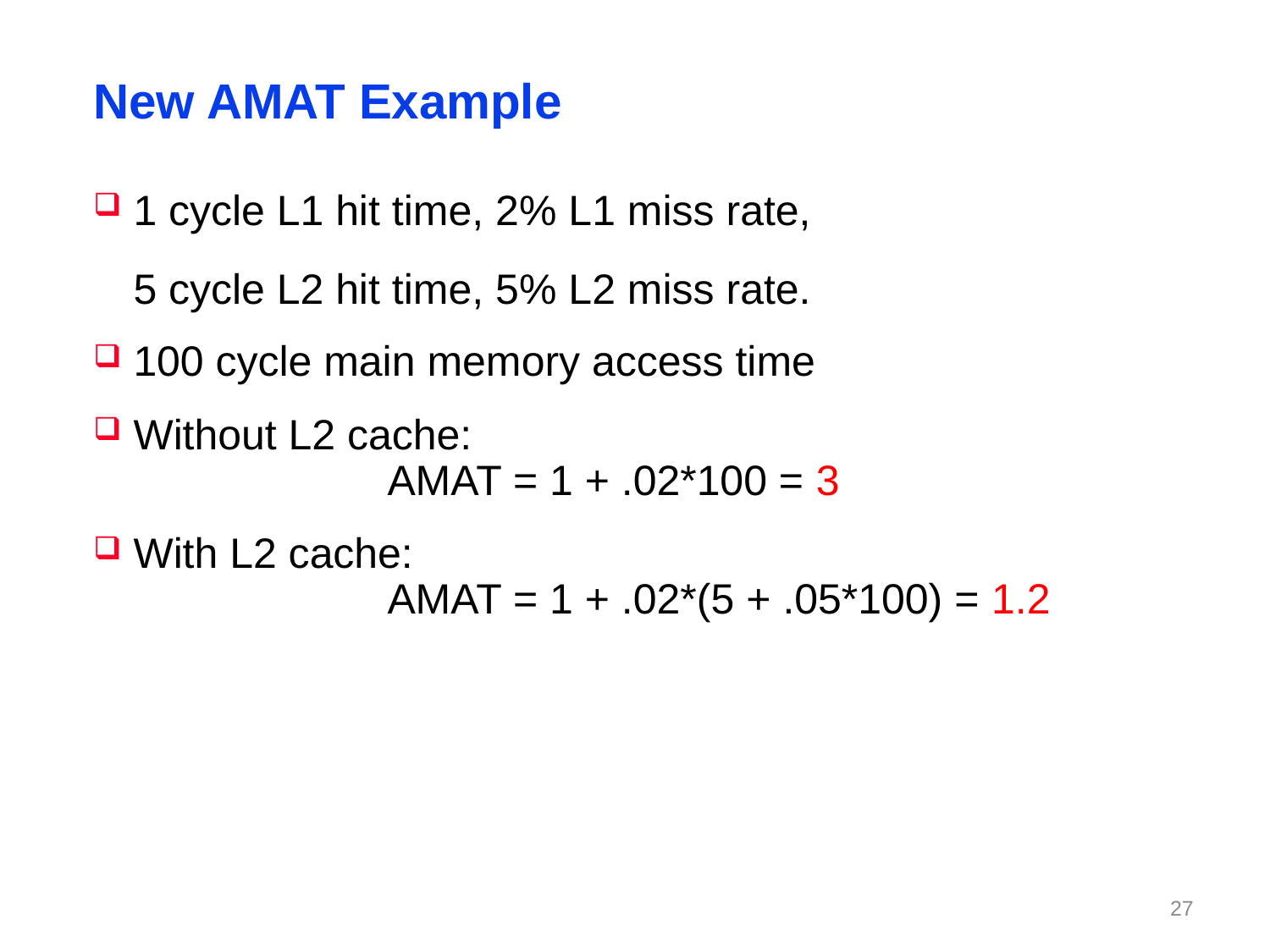

# New AMAT Example
1 cycle L1 hit time, 2% L1 miss rate,
	5 cycle L2 hit time, 5% L2 miss rate.
100 cycle main memory access time
Without L2 cache:
		AMAT = 1 + .02*100 = 3
With L2 cache:
		AMAT = 1 + .02*(5 + .05*100) = 1.2
27